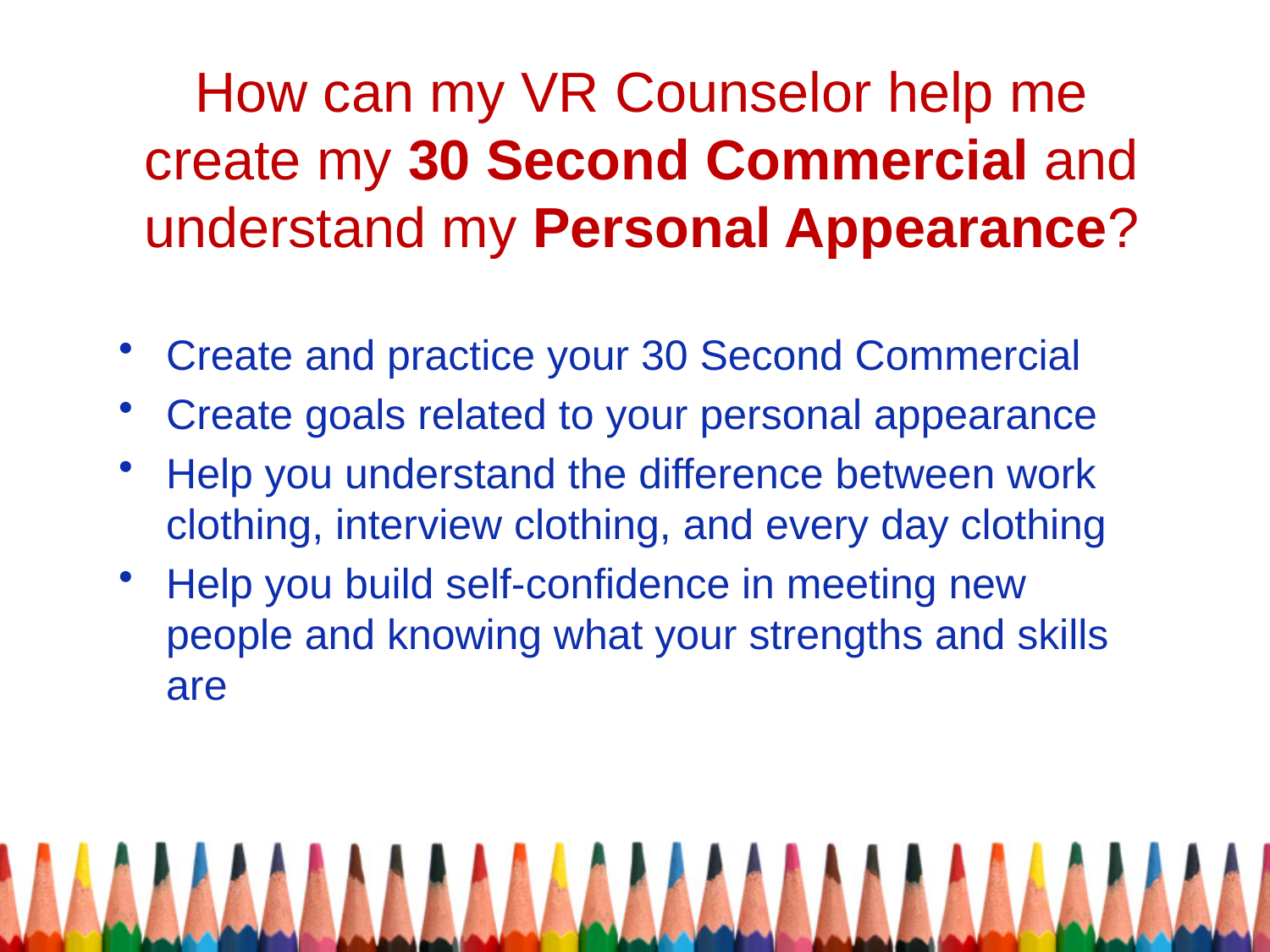

# How can my VR Counselor help me create my 30 Second Commercial and understand my Personal Appearance?
Create and practice your 30 Second Commercial
Create goals related to your personal appearance
Help you understand the difference between work clothing, interview clothing, and every day clothing
Help you build self-confidence in meeting new people and knowing what your strengths and skills are